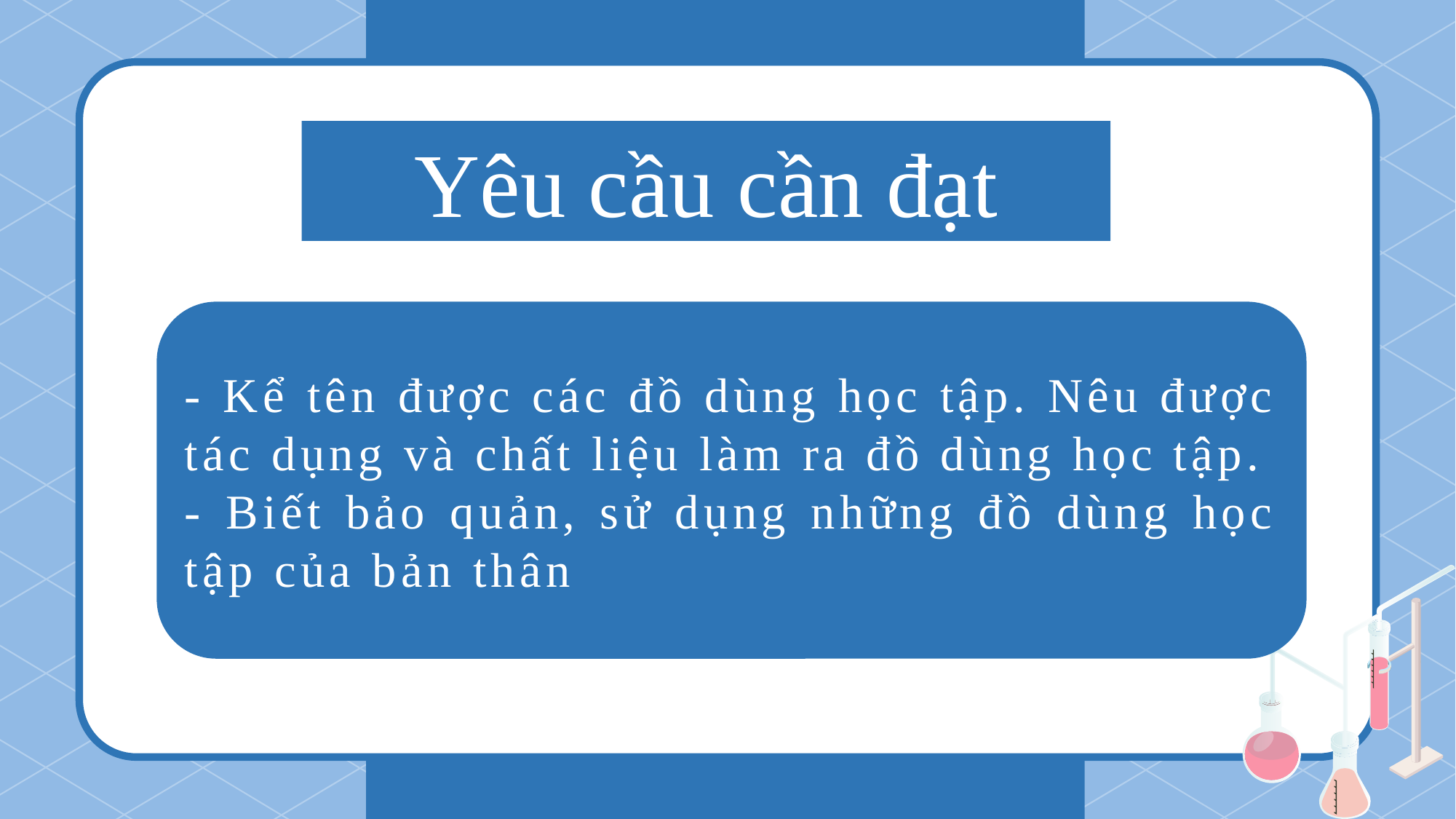

Yêu cầu cần đạt
- Kể tên được các đồ dùng học tập. Nêu được tác dụng và chất liệu làm ra đồ dùng học tập.
- Biết bảo quản, sử dụng những đồ dùng học tập của bản thân